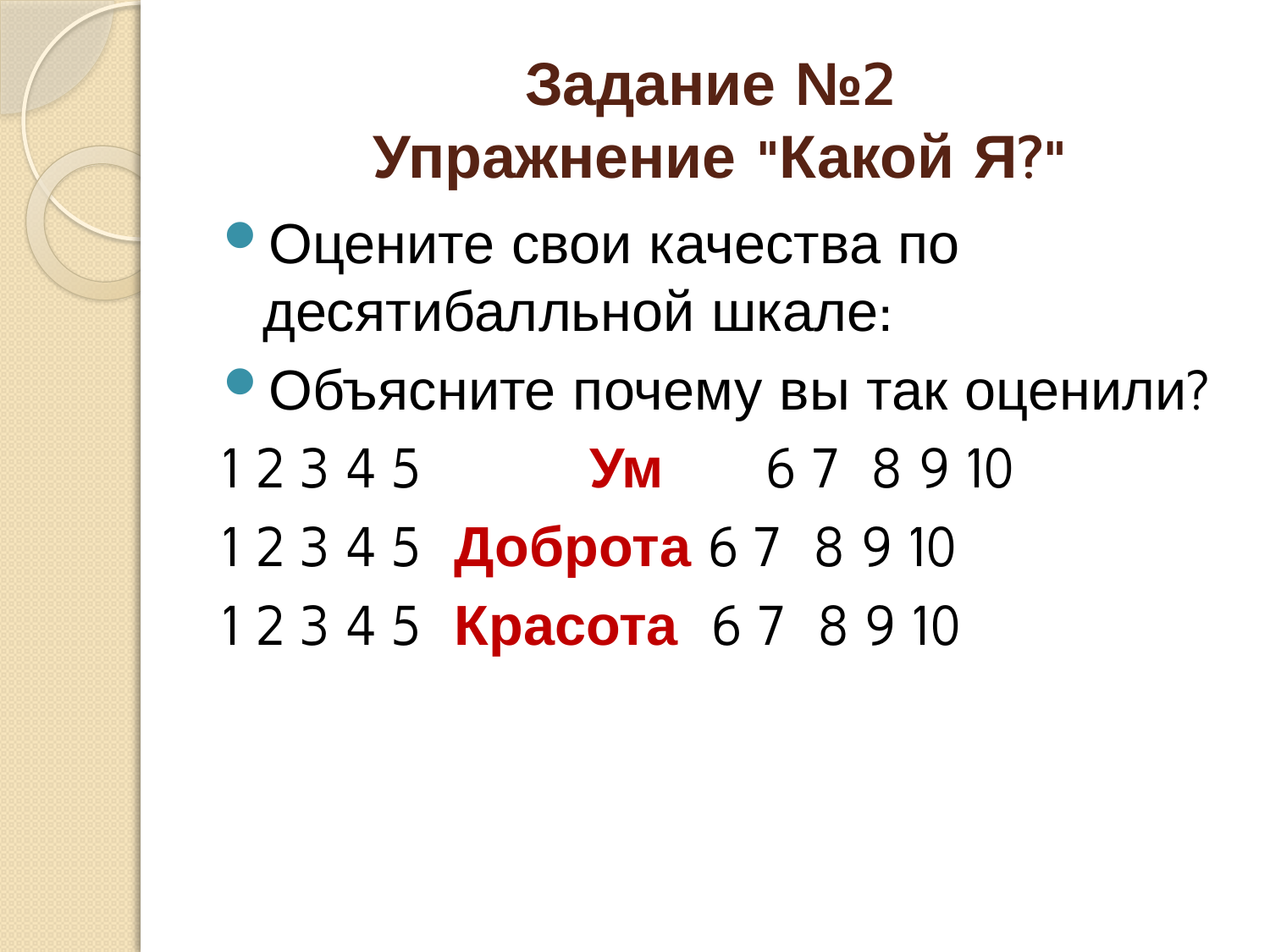

# Задание №2 Упражнение "Какой Я?"
Оцените свои качества по десятибалльной шкале:
Объясните почему вы так оценили?
1 2 3 4 5          Ум      6 7  8 9 10
1 2 3 4 5  Доброта 6 7  8 9 10
1 2 3 4 5  Красота  6 7  8 9 10